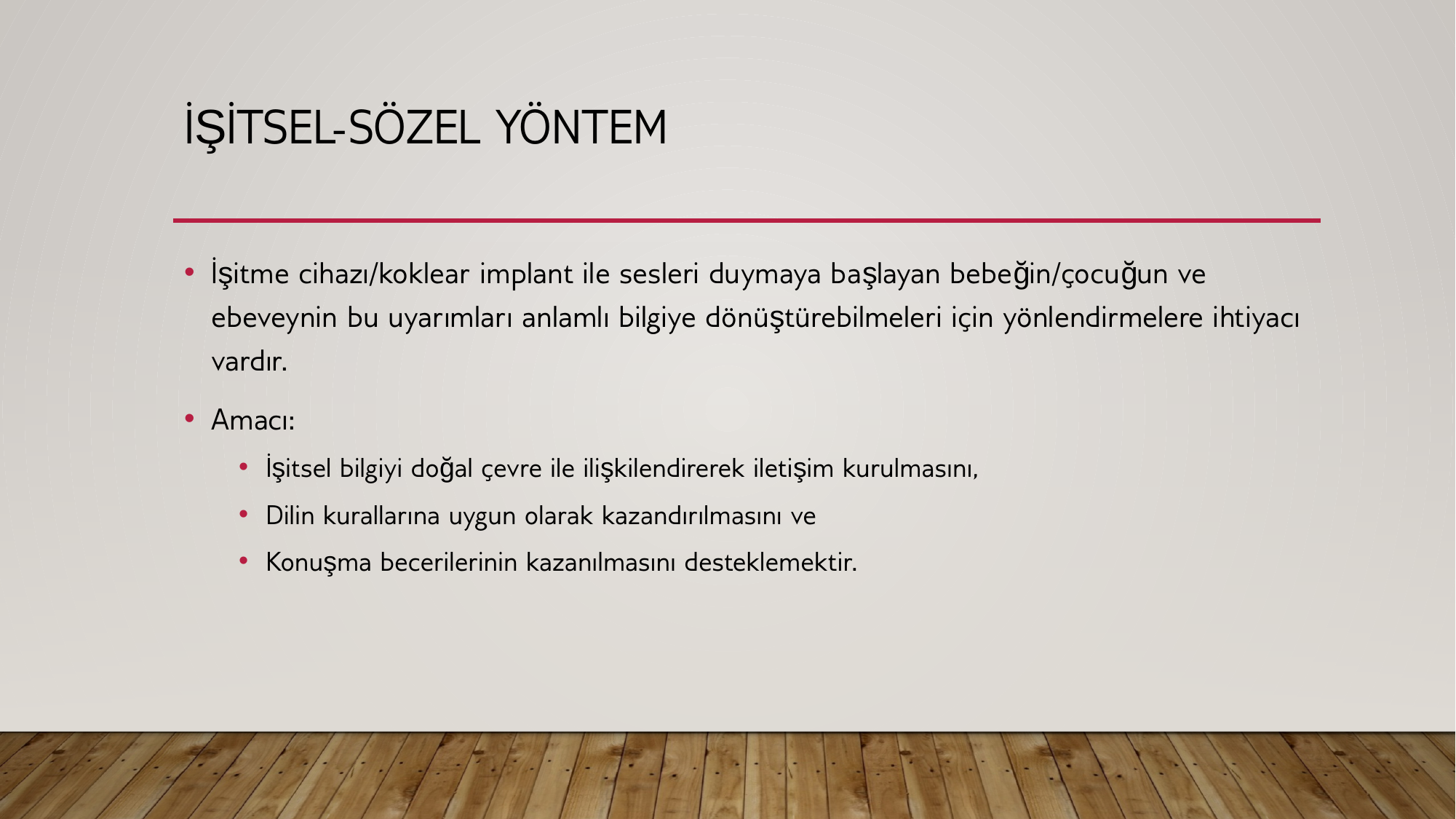

# İşitsel-sözel yöntem
İşitme cihazı/koklear implant ile sesleri duymaya başlayan bebeğin/çocuğun ve ebeveynin bu uyarımları anlamlı bilgiye dönüştürebilmeleri için yönlendirmelere ihtiyacı vardır.
Amacı:
İşitsel bilgiyi doğal çevre ile ilişkilendirerek iletişim kurulmasını,
Dilin kurallarına uygun olarak kazandırılmasını ve
Konuşma becerilerinin kazanılmasını desteklemektir.